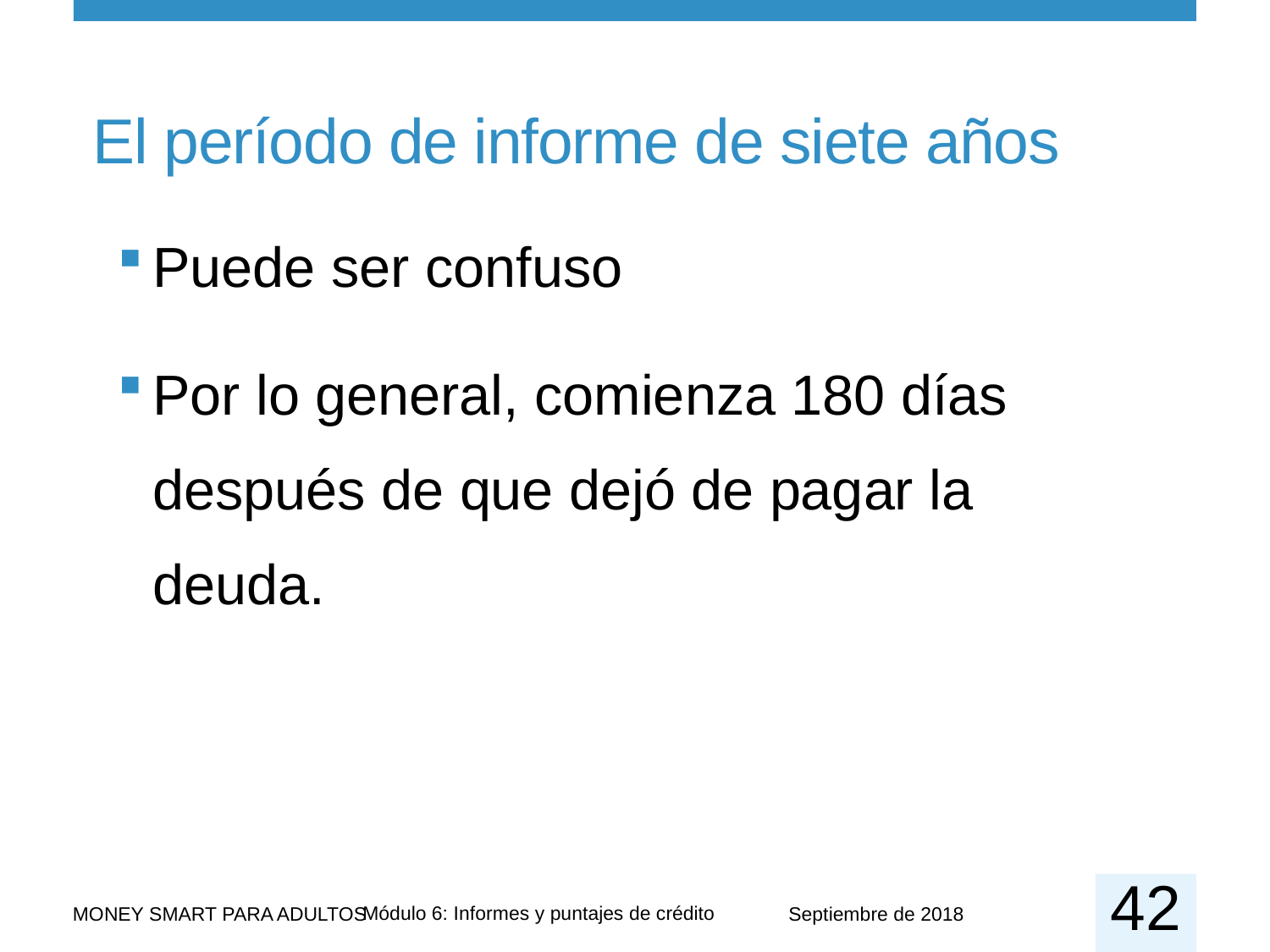

# El período de informe de siete años
Puede ser confuso
Por lo general, comienza 180 días después de que dejó de pagar la deuda.

42